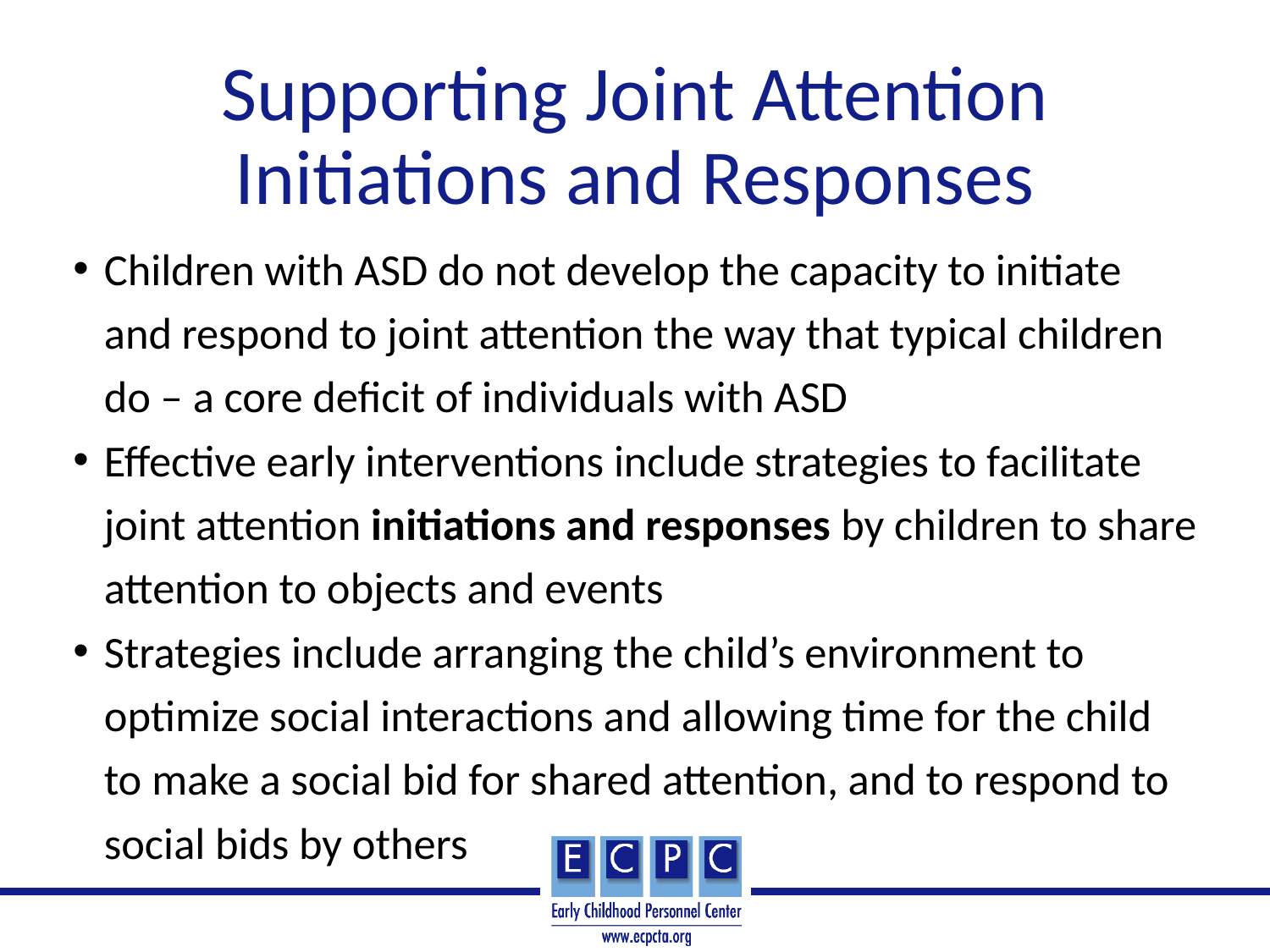

# Supporting Joint Attention Initiations and Responses
Children with ASD do not develop the capacity to initiate and respond to joint attention the way that typical children do – a core deficit of individuals with ASD
Effective early interventions include strategies to facilitate joint attention initiations and responses by children to share attention to objects and events
Strategies include arranging the child’s environment to optimize social interactions and allowing time for the child to make a social bid for shared attention, and to respond to social bids by others